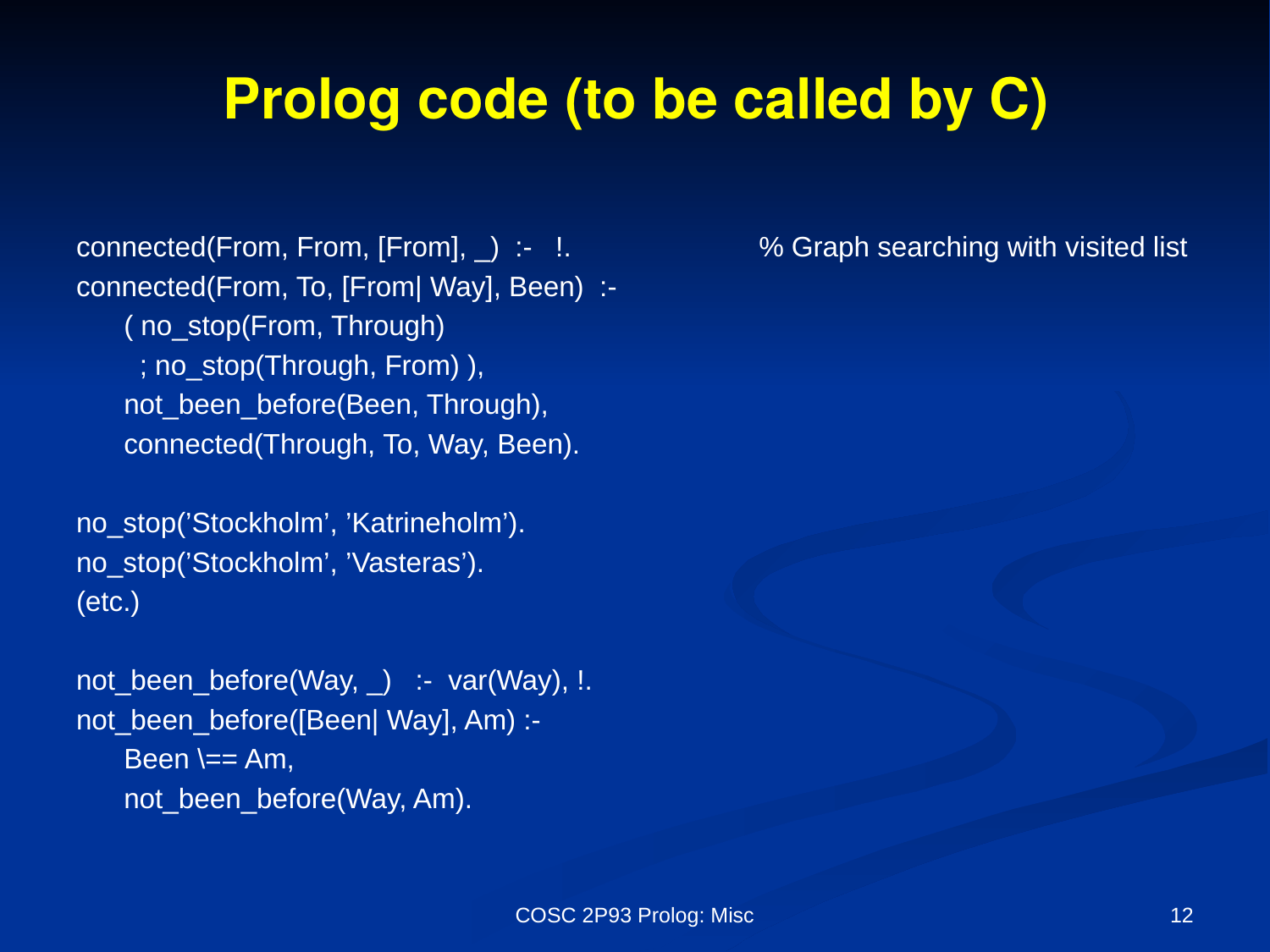

# Prolog code (to be called by C)
connected(From, From, [From], _)  :-   !.		% Graph searching with visited list
connected(From, To, [From| Way], Been)  :-
	( no_stop(From, Through)
	  ; no_stop(Through, From) ),
	not_been_before(Been, Through),
	connected(Through, To, Way, Been).

no_stop(’Stockholm’, ’Katrineholm’).
no_stop(’Stockholm’, ’Vasteras’).
(etc.)

not_been_before(Way, _)   :-  var(Way), !.
not_been_before([Been| Way], Am) :-
	Been \== Am,
	not_been_before(Way, Am).
COSC 2P93 Prolog: Misc
12